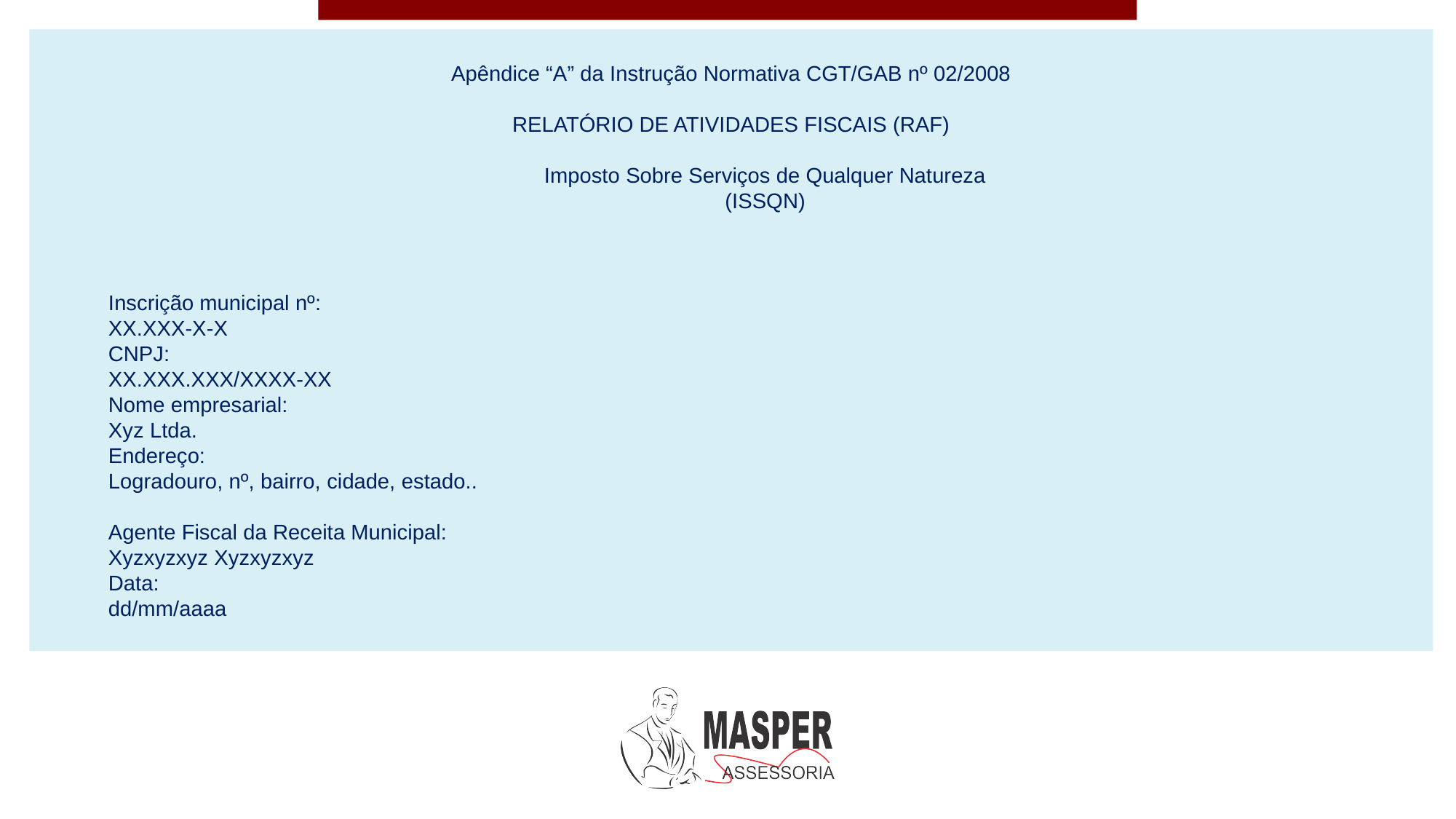

Apêndice “A” da Instrução Normativa CGT/GAB nº 02/2008

RELATÓRIO DE ATIVIDADES FISCAIS (RAF)

Imposto Sobre Serviços de Qualquer Natureza
(ISSQN)

Inscrição municipal nº:
XX.XXX-X-X
CNPJ:
XX.XXX.XXX/XXXX-XX
Nome empresarial:
Xyz Ltda.
Endereço:
Logradouro, nº, bairro, cidade, estado..

Agente Fiscal da Receita Municipal:
Xyzxyzxyz Xyzxyzxyz
Data:
dd/mm/aaaa